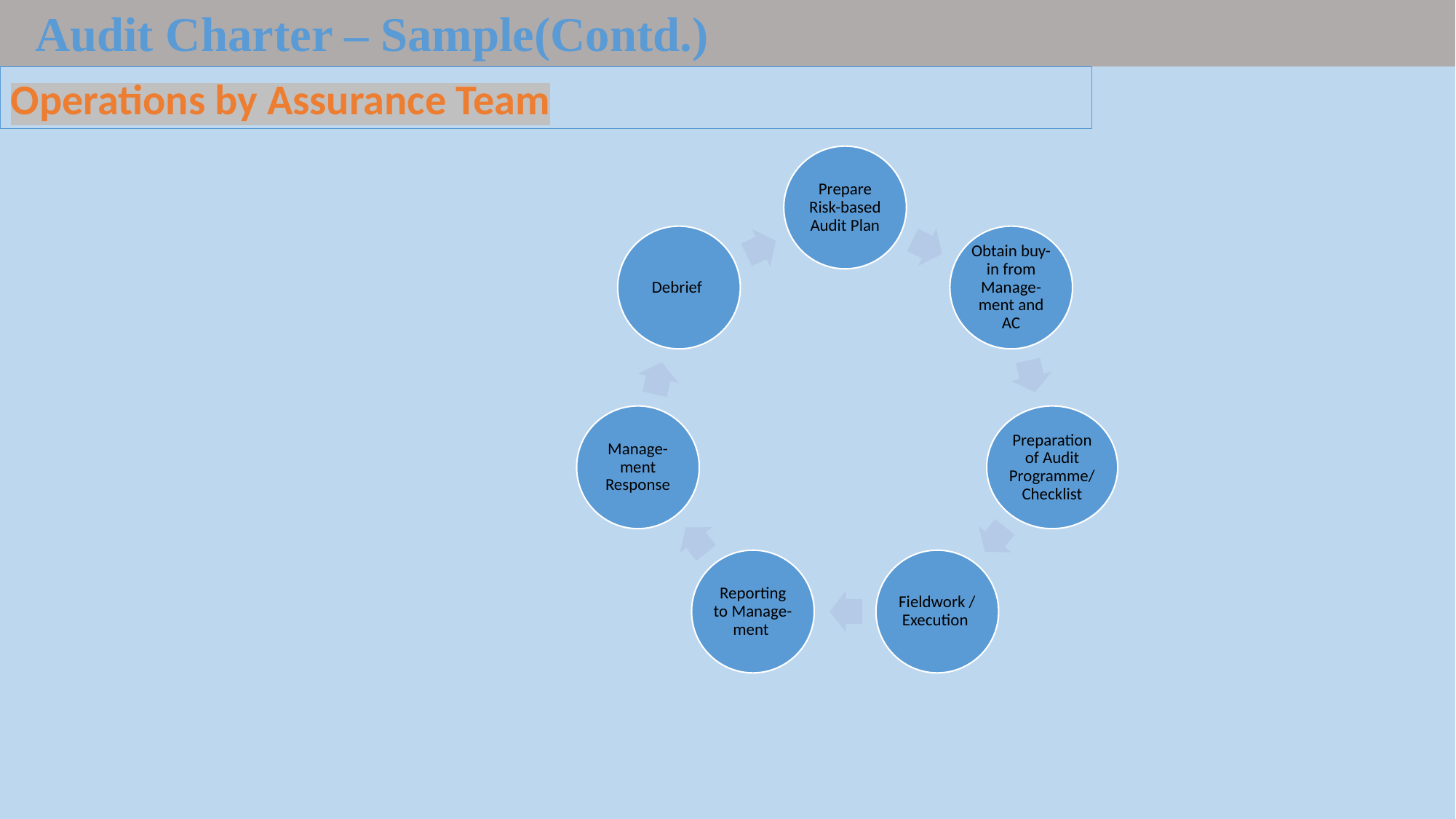

Audit Charter – Sample(Contd.)
Operations by Assurance Team
Prepare Risk-based Audit Plan

Obtain buy-in from Manage-ment and AC

Preparation of Audit Programme/ Checklist

Fieldwork / Execution

Reporting to Manage-ment

Manage-ment Response

Debrief